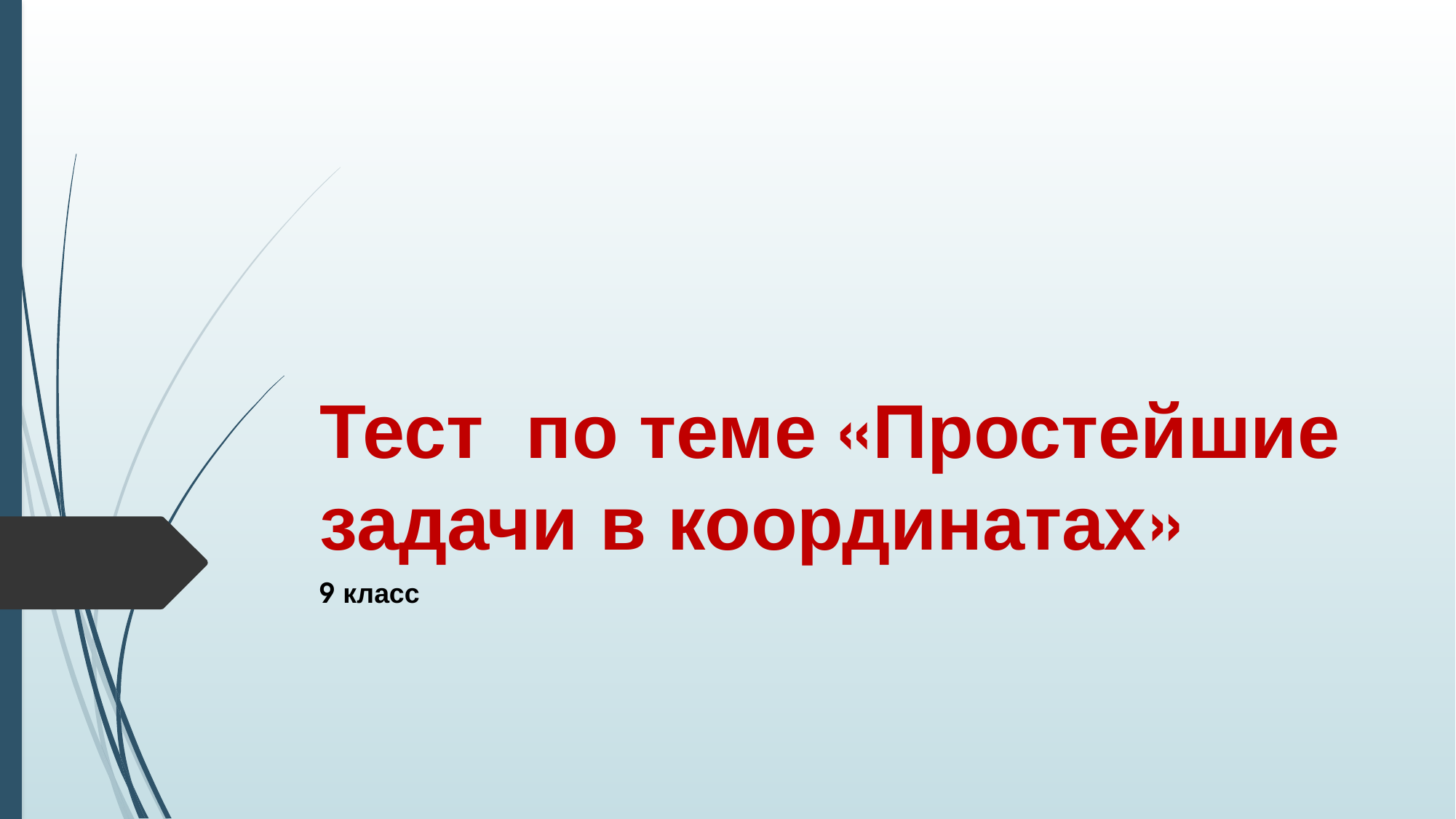

# Тест  по теме «Простейшие задачи в координатах»
9 класс